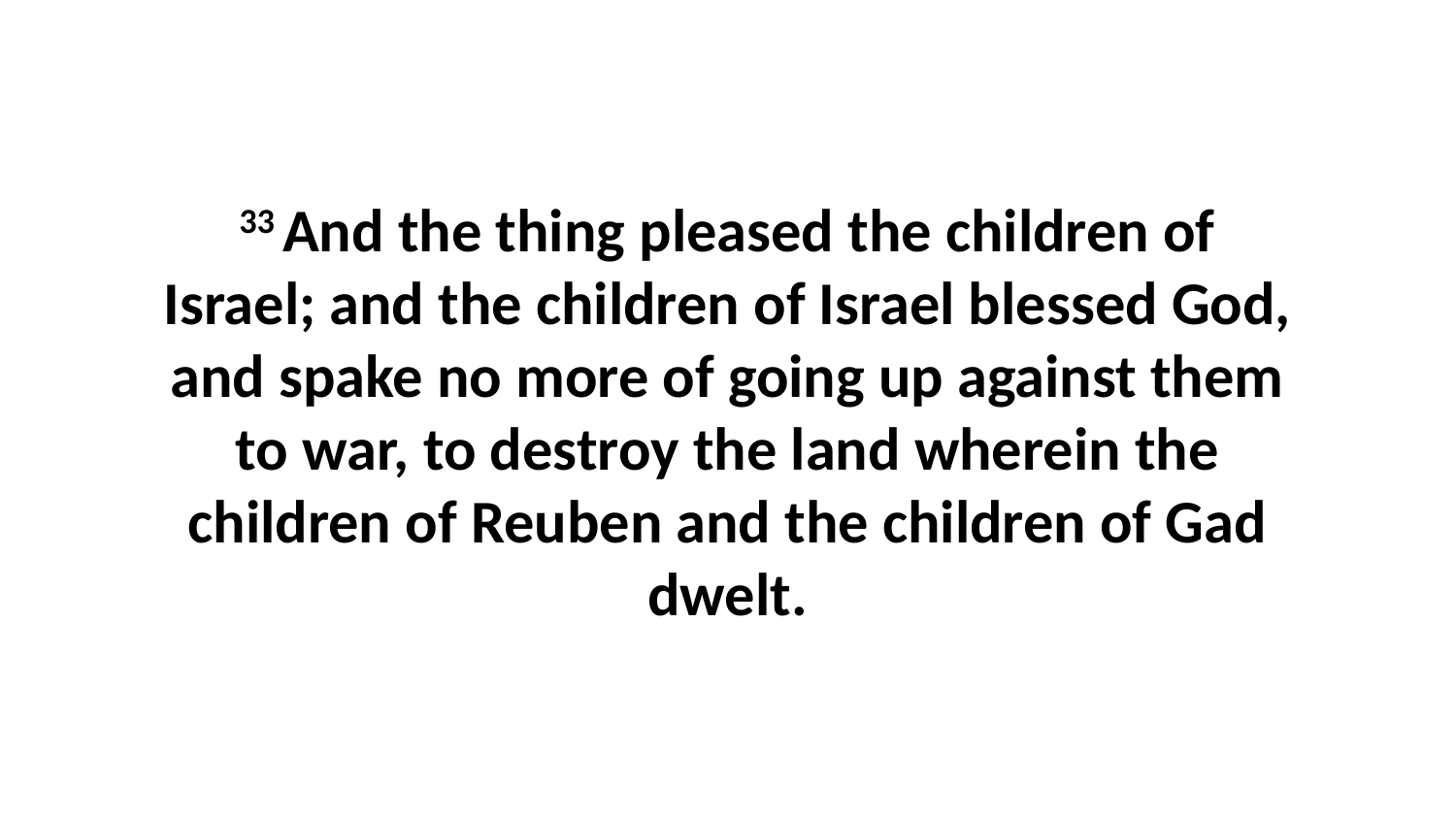

33 And the thing pleased the children of Israel; and the children of Israel blessed God, and spake no more of going up against them to war, to destroy the land wherein the children of Reuben and the children of Gad dwelt.